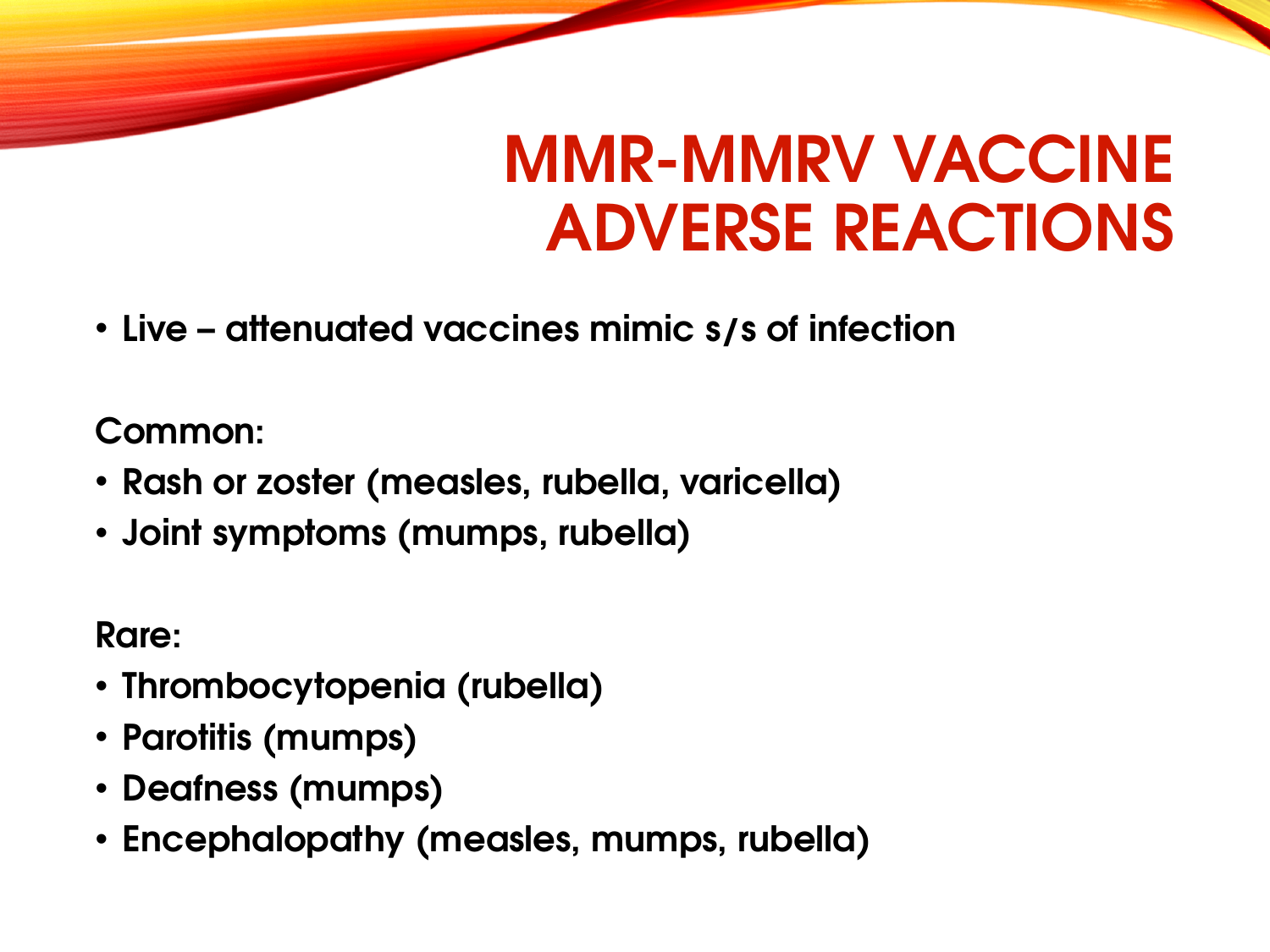

# MMR-MMRV Vaccine Adverse Reactions
Live – attenuated vaccines mimic s/s of infection

Common:
Rash or zoster (measles, rubella, varicella)
Joint symptoms (mumps, rubella)

Rare:
Thrombocytopenia (rubella)
Parotitis (mumps)
Deafness (mumps)
Encephalopathy (measles, mumps, rubella)